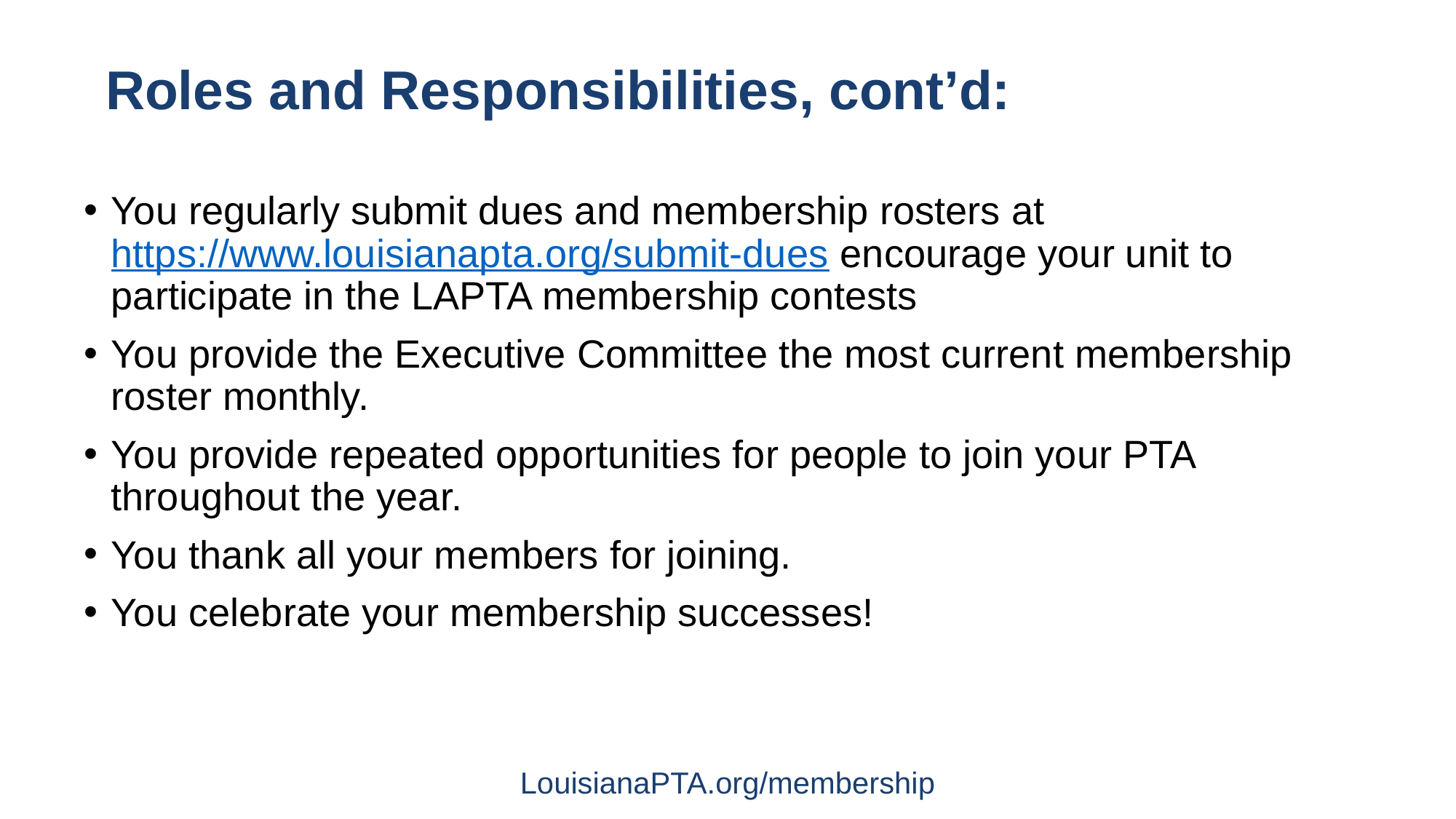

# Roles and Responsibilities, cont’d:
You regularly submit dues and membership rosters at https://www.louisianapta.org/submit-dues encourage your unit to participate in the LAPTA membership contests
You provide the Executive Committee the most current membership roster monthly.
You provide repeated opportunities for people to join your PTA throughout the year.
You thank all your members for joining.
You celebrate your membership successes!

LouisianaPTA.org/membership